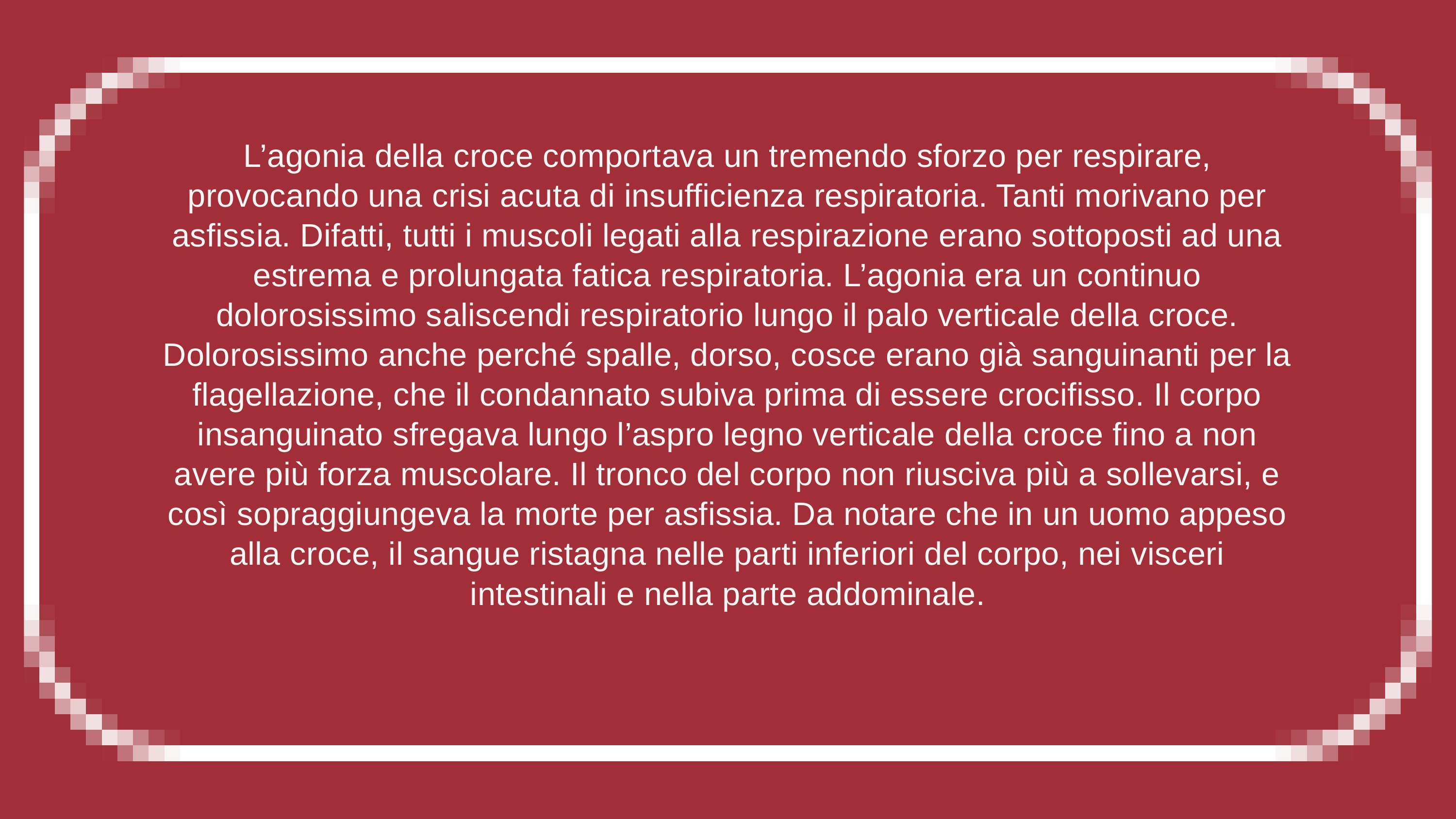

L’agonia della croce comportava un tremendo sforzo per respirare, provocando una crisi acuta di insufficienza respiratoria. Tanti morivano per asfissia. Difatti, tutti i muscoli legati alla respirazione erano sottoposti ad una estrema e prolungata fatica respiratoria. L’agonia era un continuo dolorosissimo saliscendi respiratorio lungo il palo verticale della croce. Dolorosissimo anche perché spalle, dorso, cosce erano già sanguinanti per la flagellazione, che il condannato subiva prima di essere crocifisso. Il corpo insanguinato sfregava lungo l’aspro legno verticale della croce fino a non avere più forza muscolare. Il tronco del corpo non riusciva più a sollevarsi, e così sopraggiungeva la morte per asfissia. Da notare che in un uomo appeso alla croce, il sangue ristagna nelle parti inferiori del corpo, nei visceri intestinali e nella parte addominale.